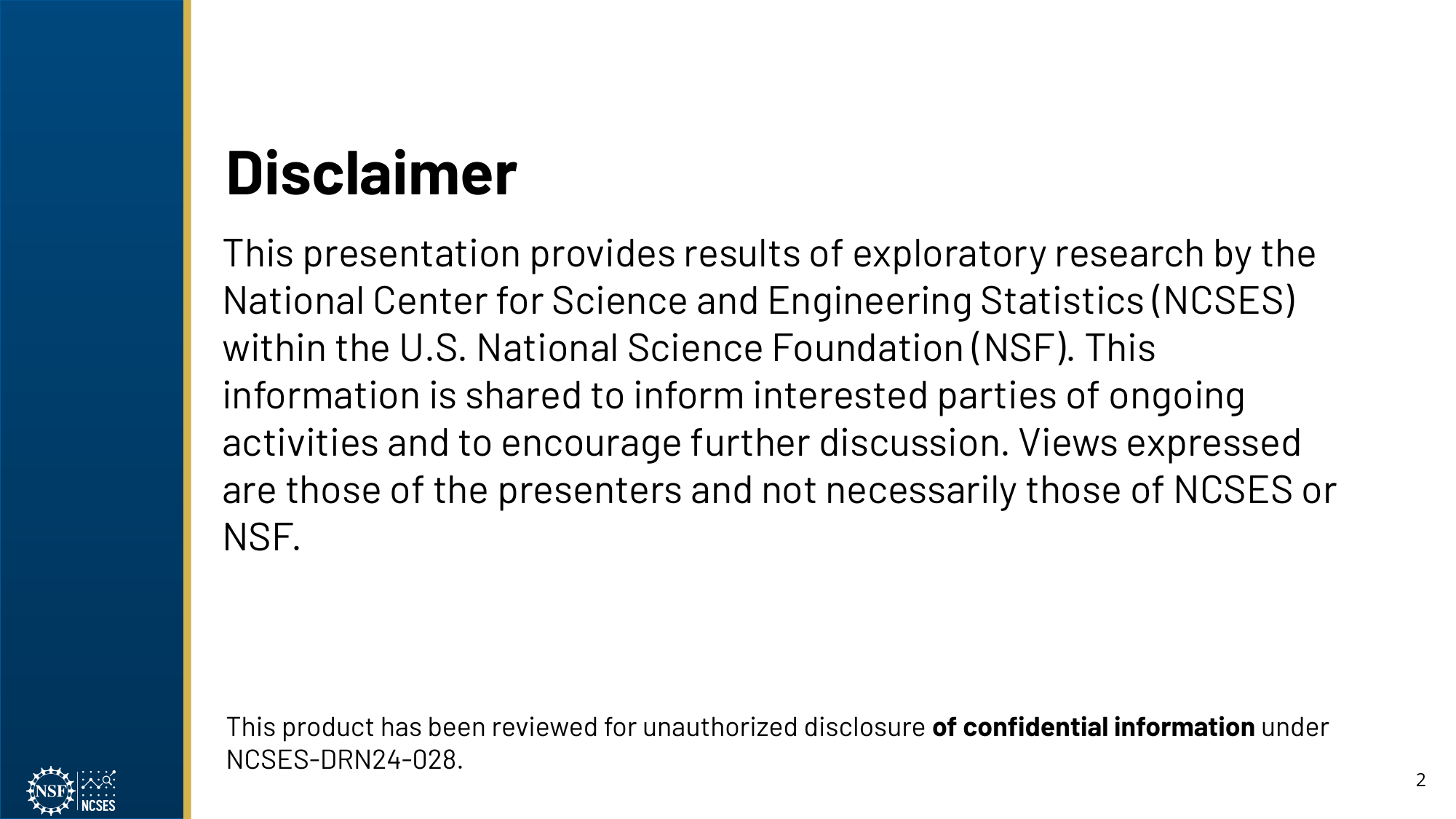

Disclaimer
This presentation provides results of exploratory research by the National Center for Science and Engineering Statistics (NCSES) within the U.S. National Science Foundation (NSF). This information is shared to inform interested parties of ongoing activities and to encourage further discussion. Views expressed are those of the presenters and not necessarily those of NCSES or NSF.
This product has been reviewed for unauthorized disclosure of confidential information under NCSES-DRN24-028.
2